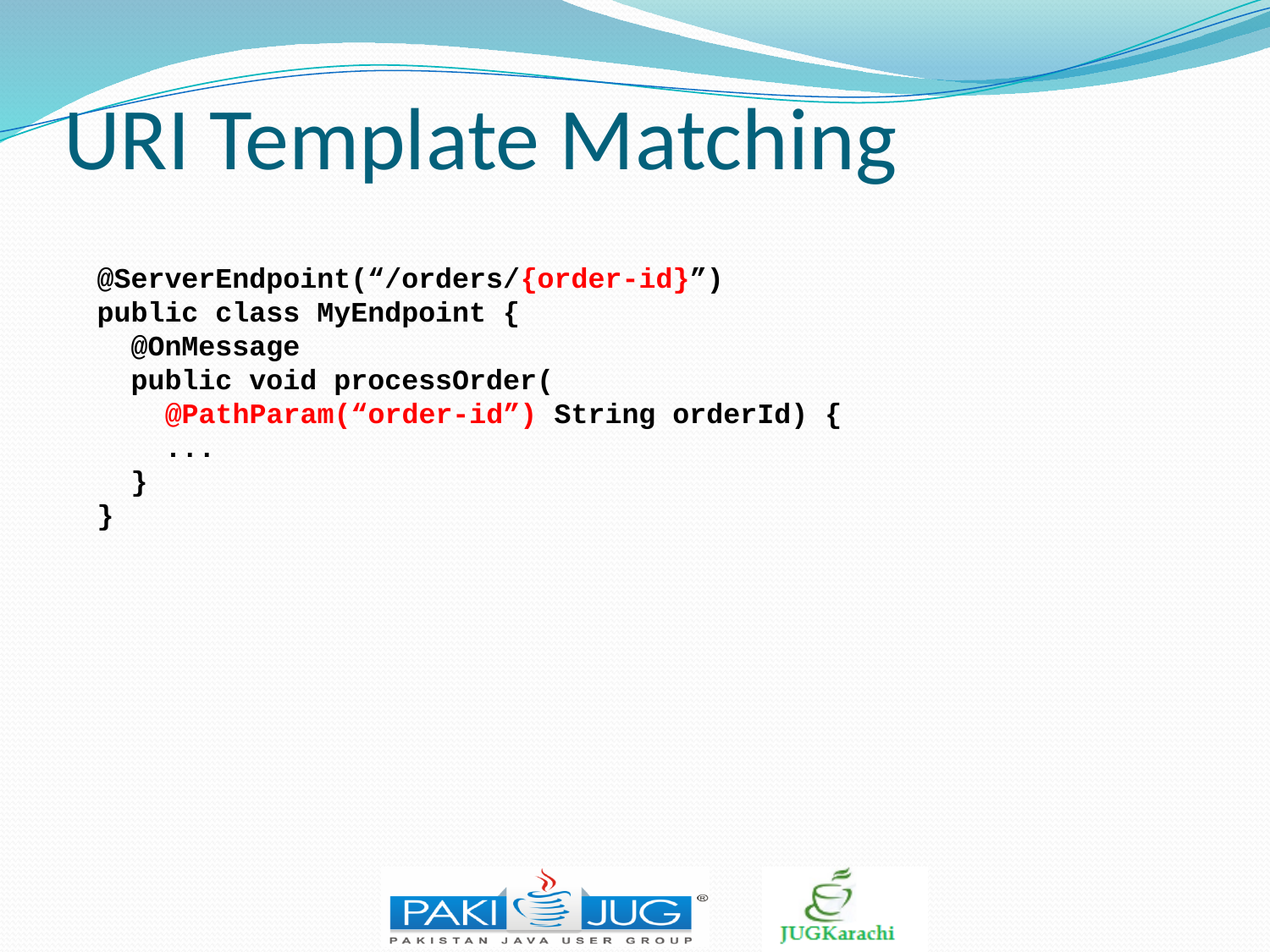

URI Template Matching
@ServerEndpoint(“/orders/{order-id}”)
public class MyEndpoint {
  @OnMessage
  public void processOrder(
    @PathParam(“order-id”) String orderId) {
    ...
  }
}